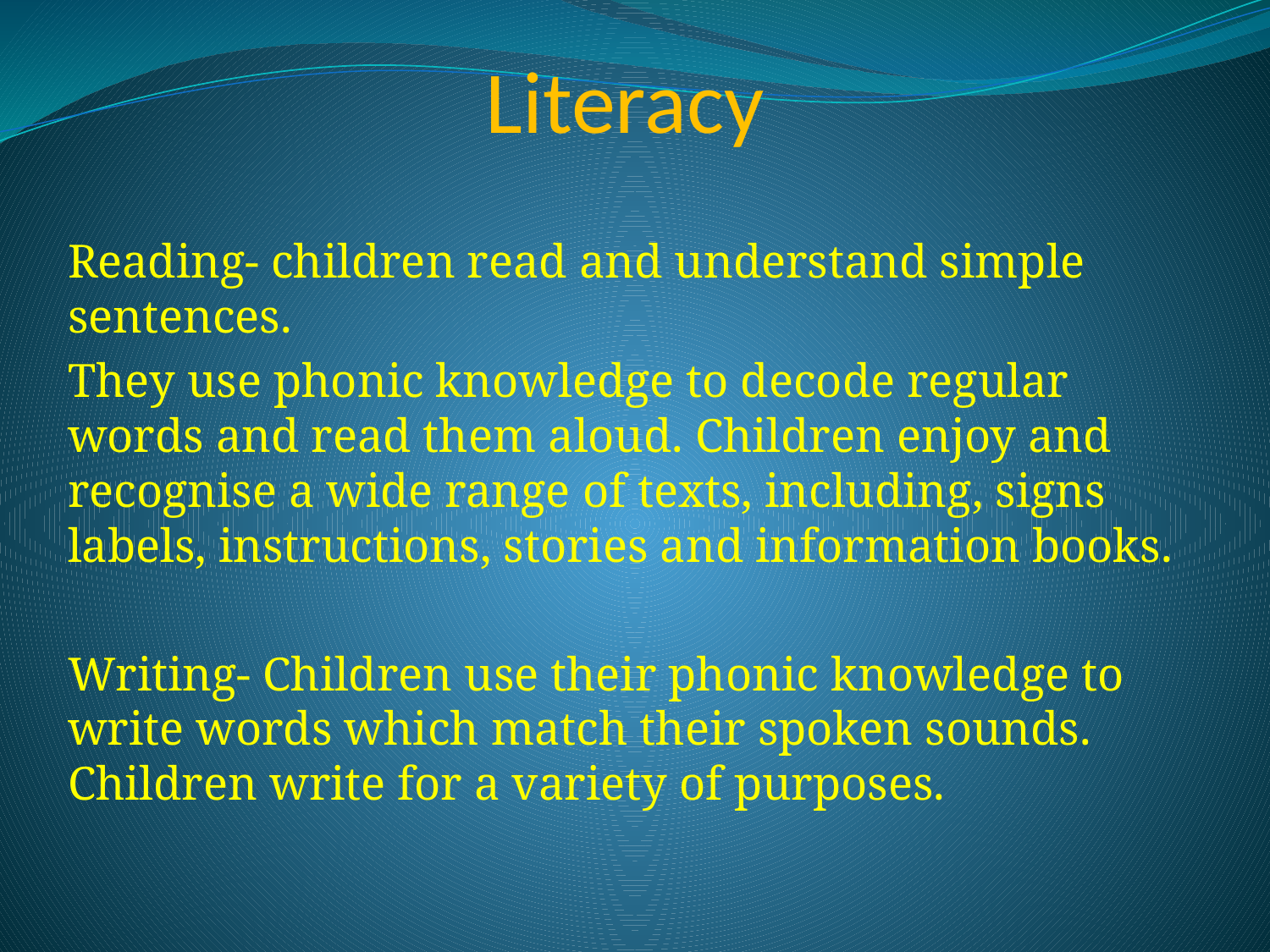

# Literacy
Reading- children read and understand simple sentences.
They use phonic knowledge to decode regular words and read them aloud. Children enjoy and recognise a wide range of texts, including, signs labels, instructions, stories and information books.

Writing- Children use their phonic knowledge to write words which match their spoken sounds. Children write for a variety of purposes.

We have lots of fun in PE